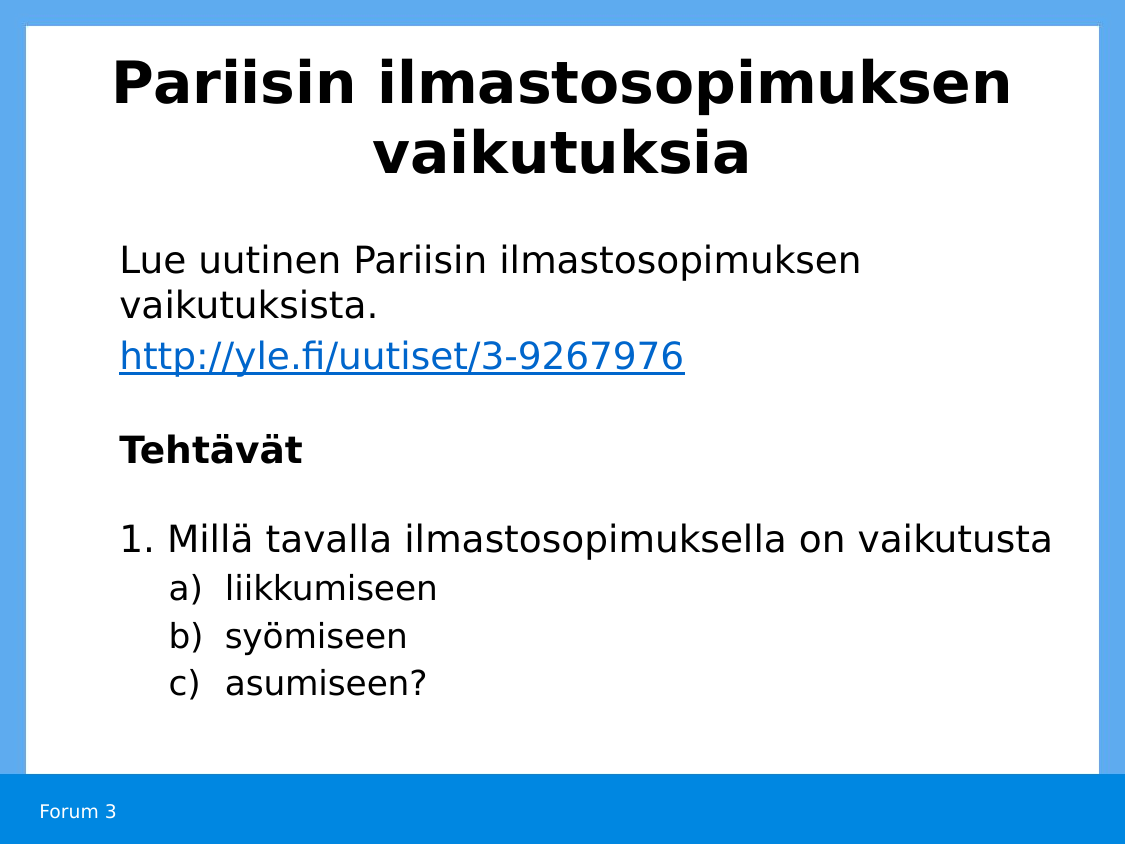

# Pariisin ilmastosopimuksen vaikutuksia
Lue uutinen Pariisin ilmastosopimuksen vaikutuksista.
http://yle.fi/uutiset/3-9267976

Tehtävät

1. Millä tavalla ilmastosopimuksella on vaikutusta
liikkumiseen
syömiseen
asumiseen?